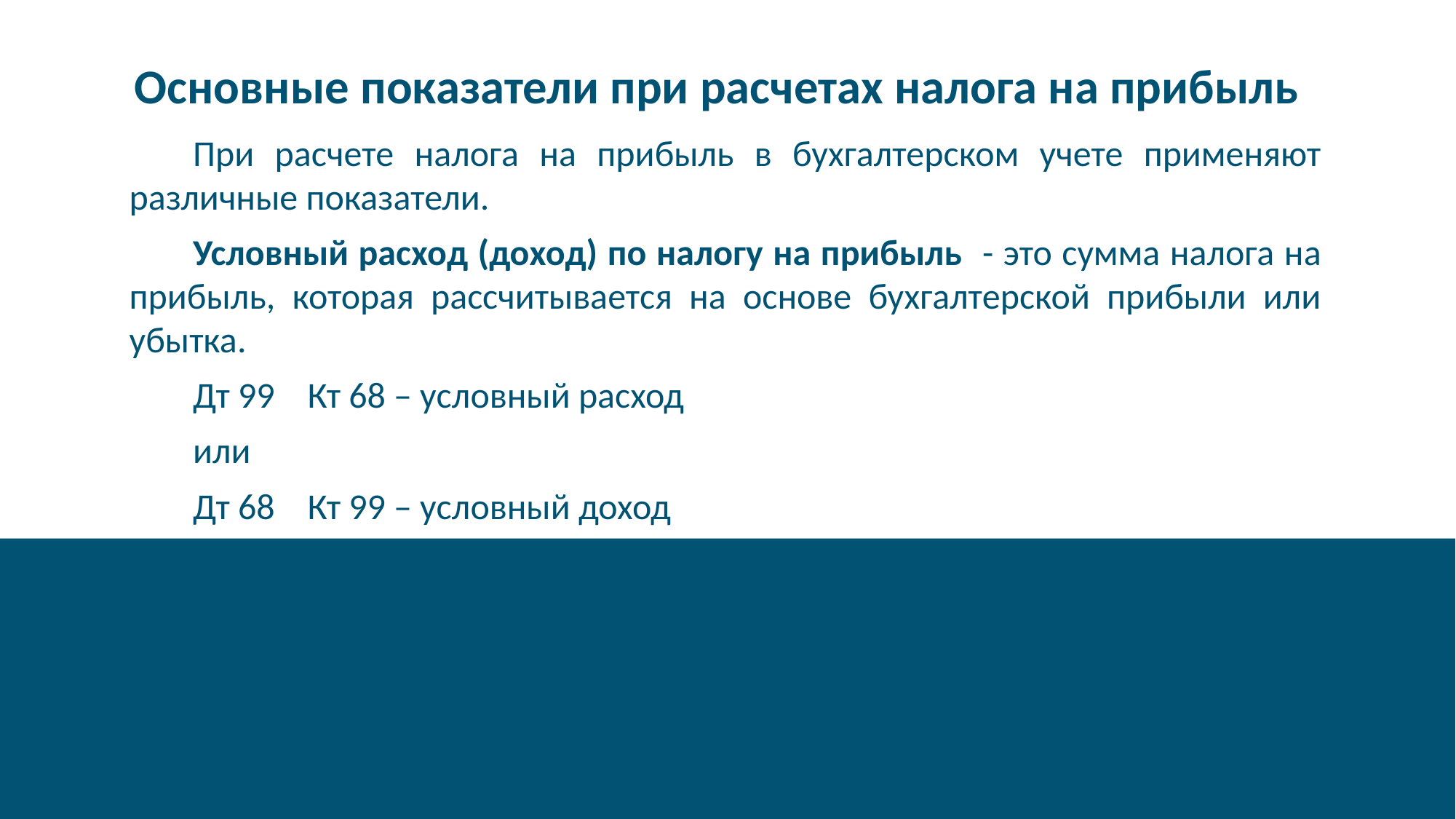

Основные показатели при расчетах налога на прибыль
При расчете налога на прибыль в бухгалтерском учете применяют различные показатели.
Условный расход (доход) по налогу на прибыль  - это сумма налога на прибыль, которая рассчитывается на основе бухгалтерской прибыли или убытка.
Дт 99    Кт 68 – условный расход
или
Дт 68    Кт 99 – условный доход